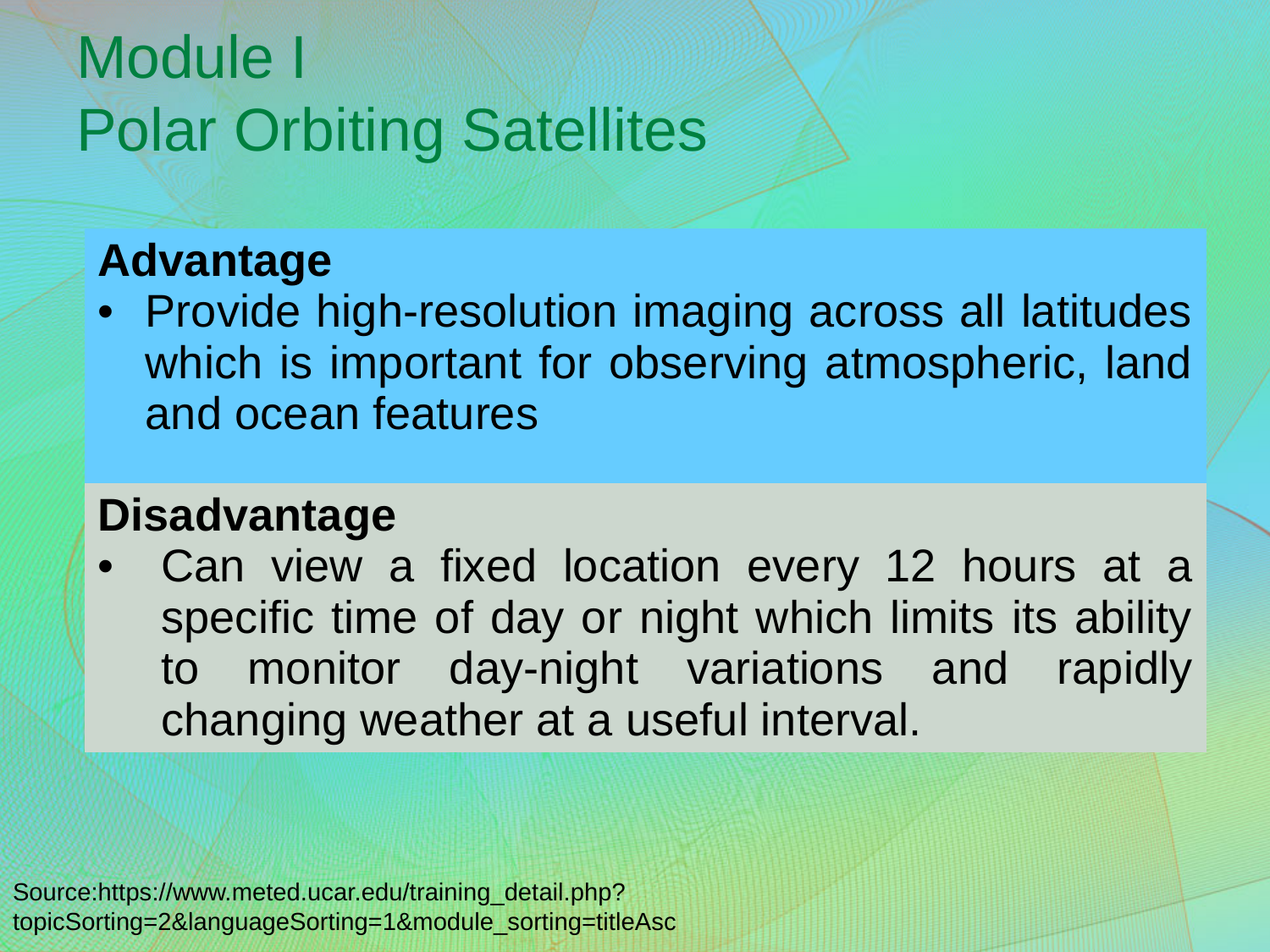

# Module I Polar Orbiting Satellites
| Advantage Provide high-resolution imaging across all latitudes which is important for observing atmospheric, land and ocean features |
| --- |
| Disadvantage Can view a fixed location every 12 hours at a specific time of day or night which limits its ability to monitor day-night variations and rapidly changing weather at a useful interval. |
Source:https://www.meted.ucar.edu/training_detail.php?topicSorting=2&languageSorting=1&module_sorting=titleAsc